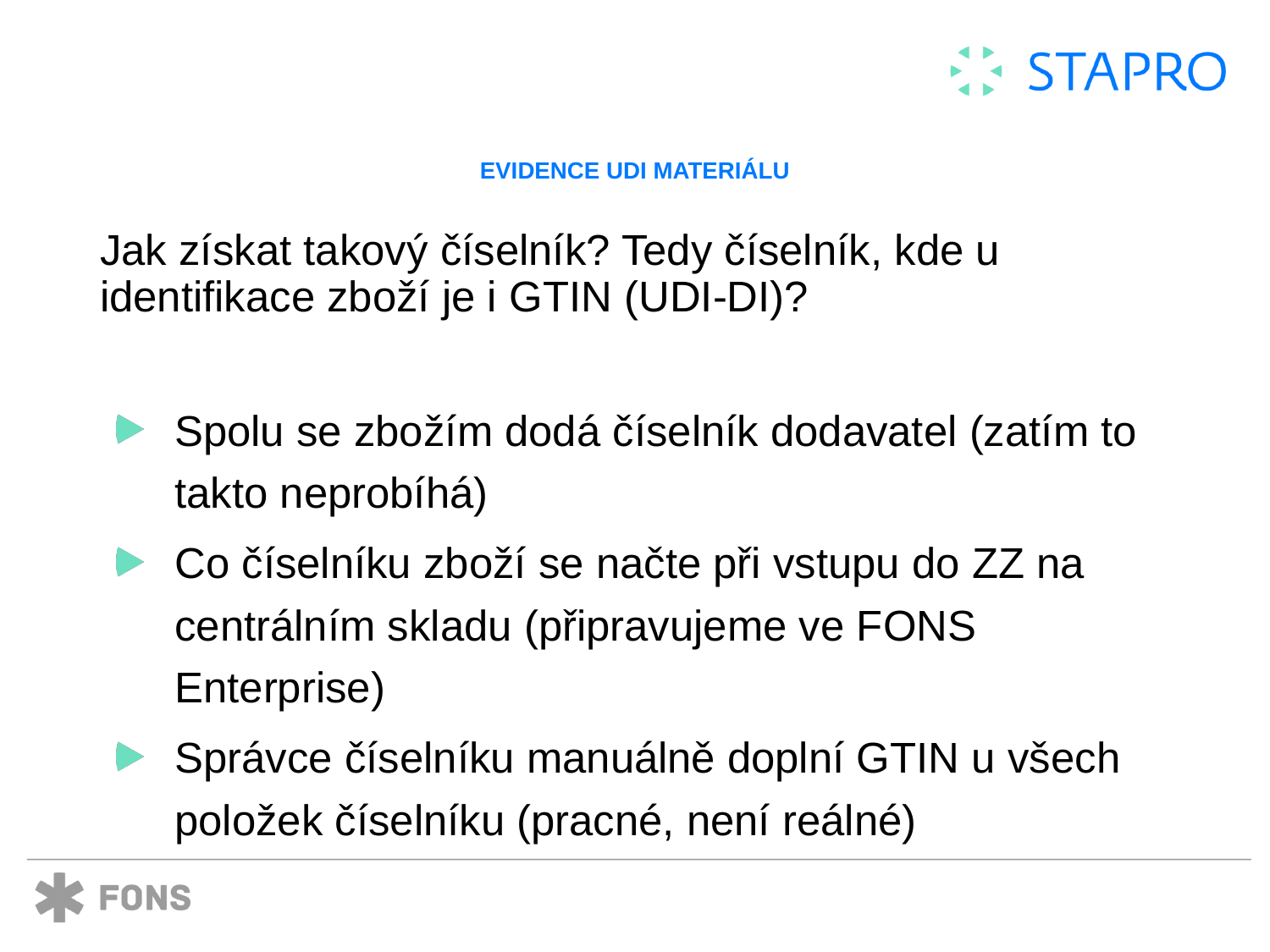

# evidence UDI materiálu
Jak získat takový číselník? Tedy číselník, kde u identifikace zboží je i GTIN (UDI-DI)?

Spolu se zbožím dodá číselník dodavatel (zatím to takto neprobíhá)
Co číselníku zboží se načte při vstupu do ZZ na centrálním skladu (připravujeme ve FONS Enterprise)
Správce číselníku manuálně doplní GTIN u všech položek číselníku (pracné, není reálné)